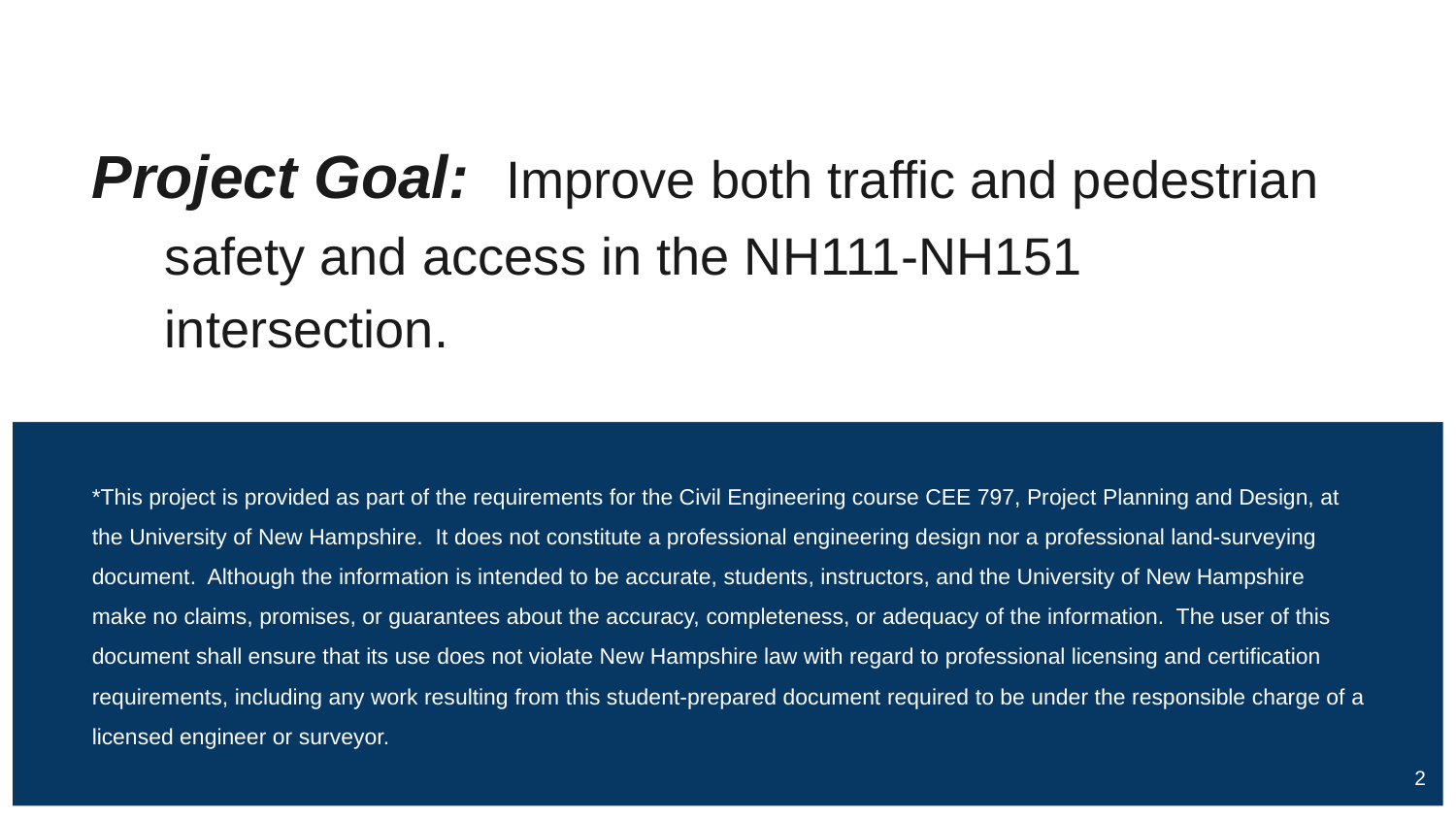

# Project Goal:  Improve both traffic and pedestrian safety and access in the NH111-NH151 intersection.
*This project is provided as part of the requirements for the Civil Engineering course CEE 797, Project Planning and Design, at the University of New Hampshire.  It does not constitute a professional engineering design nor a professional land-surveying document.  Although the information is intended to be accurate, students, instructors, and the University of New Hampshire make no claims, promises, or guarantees about the accuracy, completeness, or adequacy of the information.  The user of this document shall ensure that its use does not violate New Hampshire law with regard to professional licensing and certification requirements, including any work resulting from this student-prepared document required to be under the responsible charge of a licensed engineer or surveyor.
2